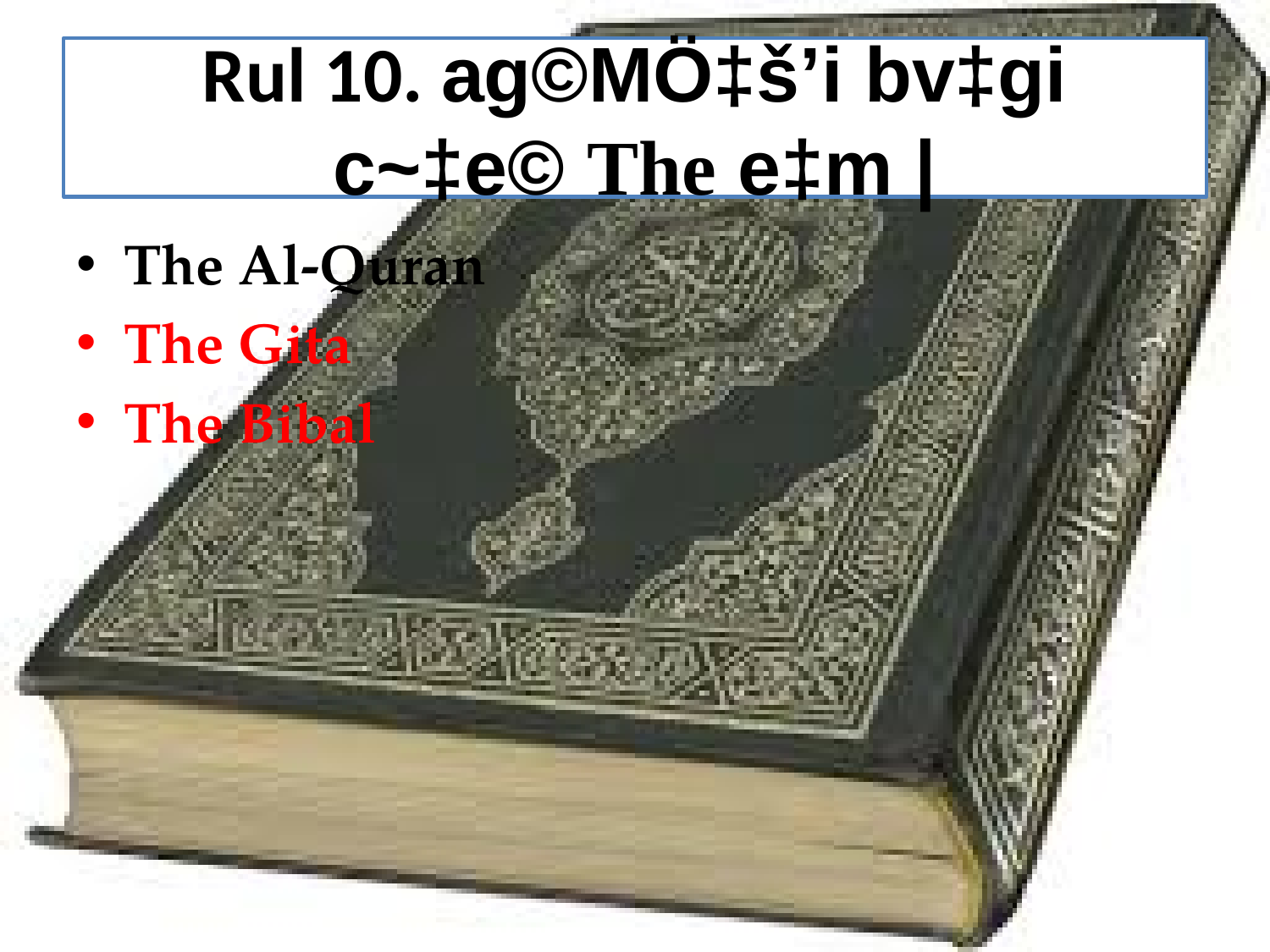

# Rul 10. ag©MÖ‡š’i bv‡gi c~‡e© The e‡m |
The Al-Quran
The Gita
The Bibal